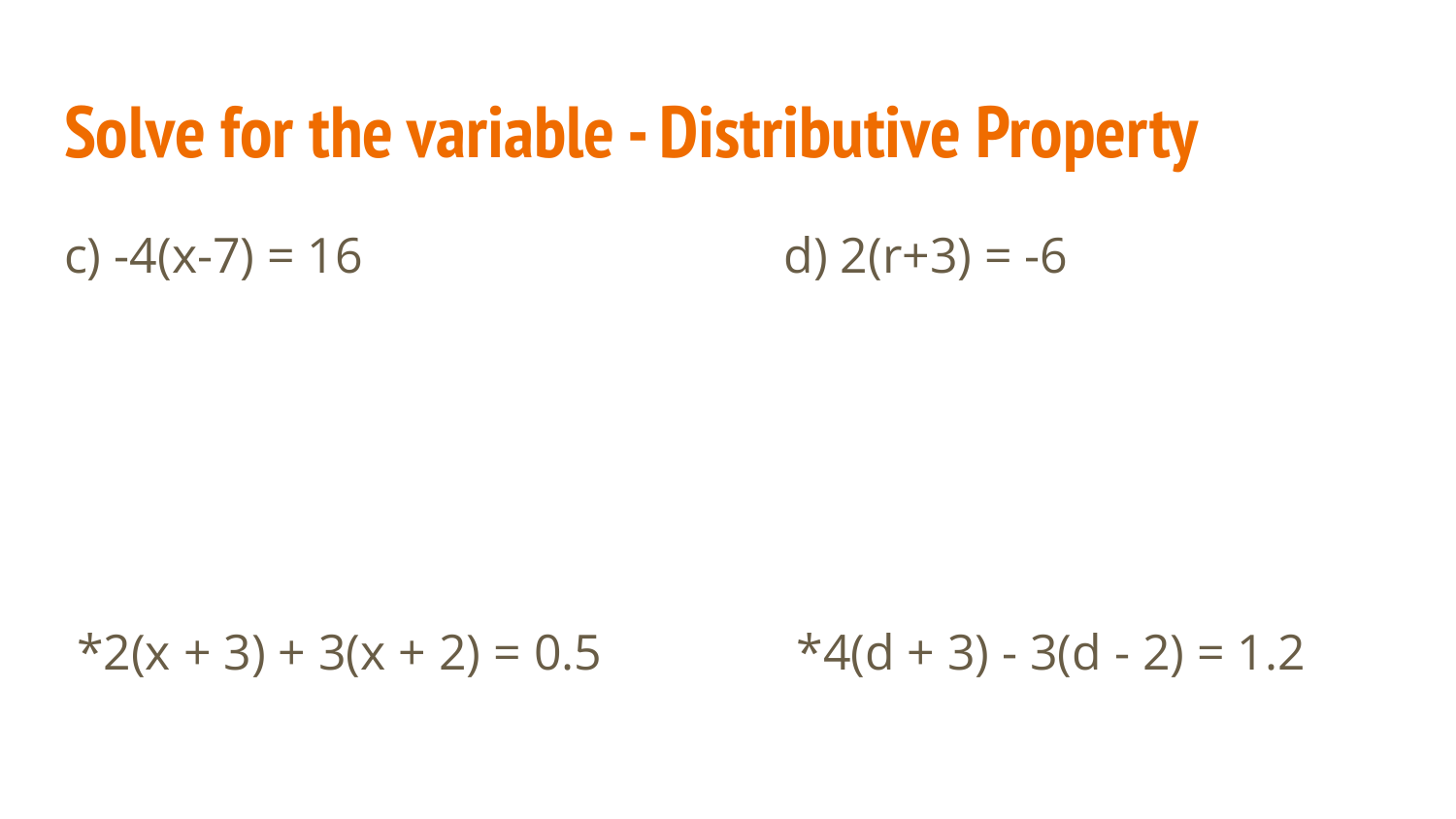

# Solve for the variable - Distributive Property
c) -4(x-7) = 16

 *2(x + 3) + 3(x + 2) = 0.5
d) 2(r+3) = -6

 *4(d + 3) - 3(d - 2) = 1.2